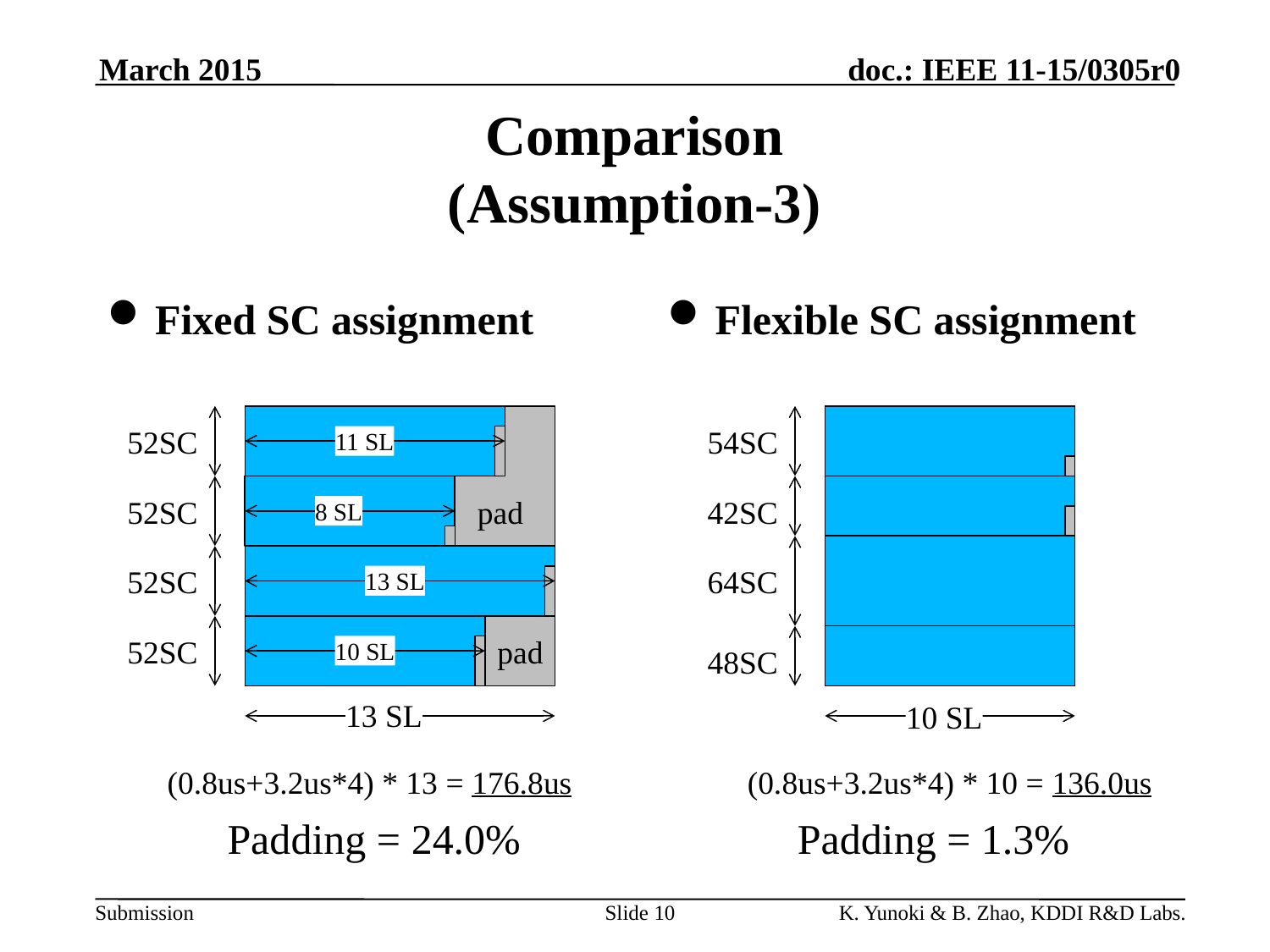

March 2015
# Comparison (Assumption-3)
Fixed SC assignment
Flexible SC assignment

52SC
54SC

11 SL

52SC
pad
42SC
8 SL

52SC
64SC
13 SL

52SC
pad

10 SL

48SC
13 SL
10 SL
(0.8us+3.2us*4) * 13 = 176.8us
(0.8us+3.2us*4) * 10 = 136.0us
Padding = 24.0%
Padding = 1.3%
Slide 10
K. Yunoki & B. Zhao, KDDI R&D Labs.